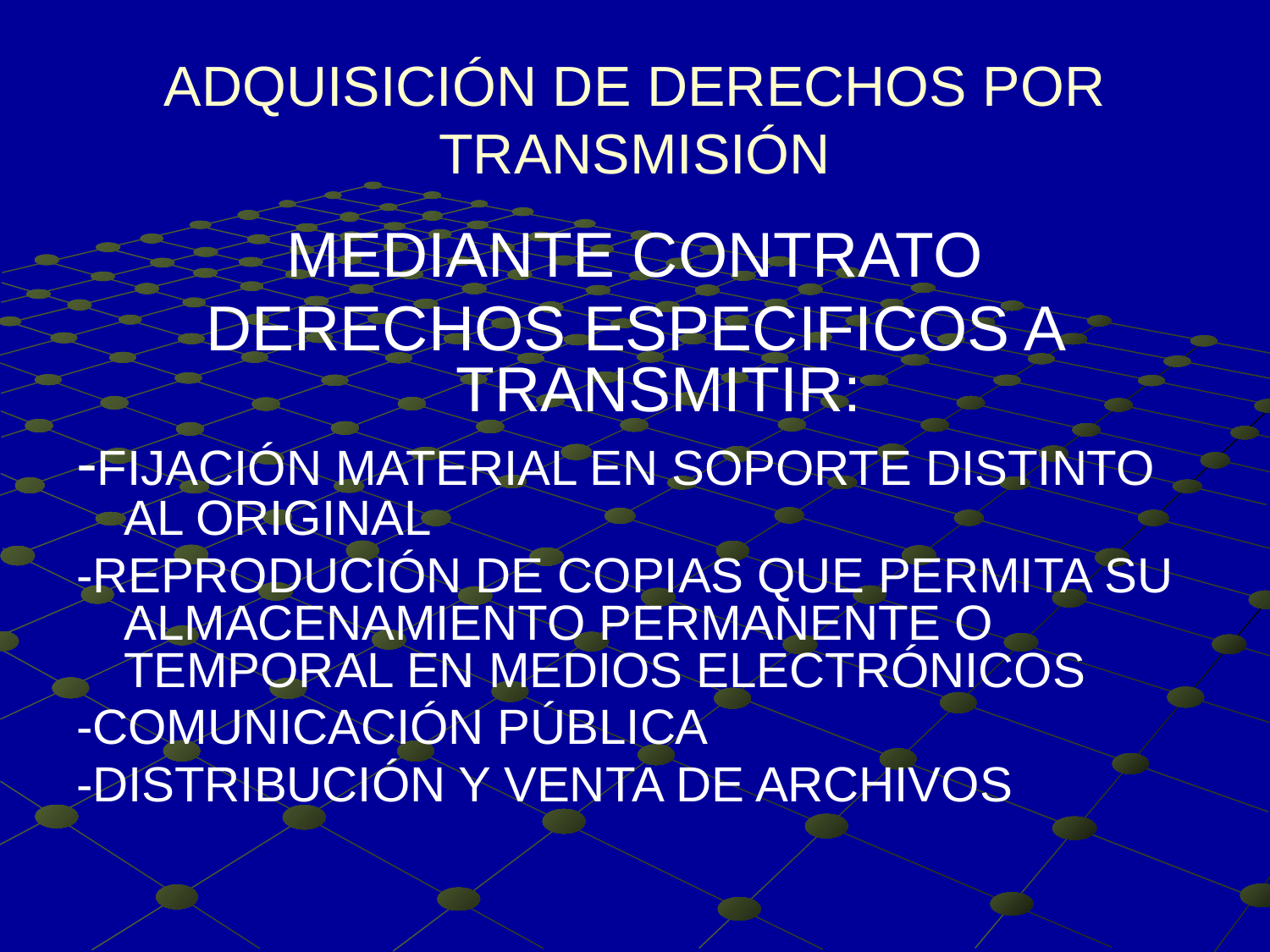

# ADQUISICIÓN DE DERECHOS POR TRANSMISIÓN
MEDIANTE CONTRATO
DERECHOS ESPECIFICOS A TRANSMITIR:
-FIJACIÓN MATERIAL EN SOPORTE DISTINTO AL ORIGINAL
-REPRODUCIÓN DE COPIAS QUE PERMITA SU ALMACENAMIENTO PERMANENTE O TEMPORAL EN MEDIOS ELECTRÓNICOS
-COMUNICACIÓN PÚBLICA
-DISTRIBUCIÓN Y VENTA DE ARCHIVOS